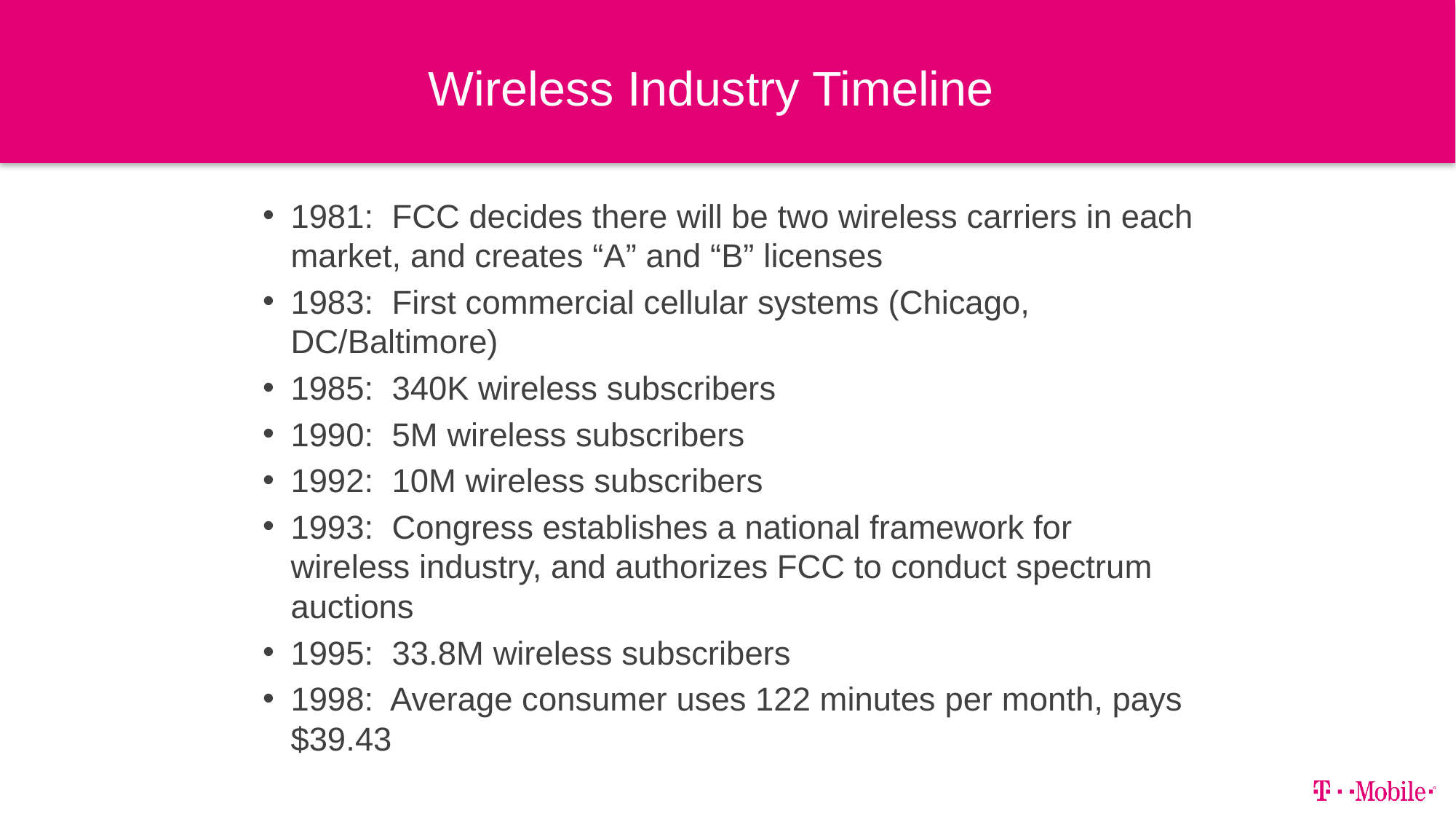

# Wireless Industry Timeline
1981:  FCC decides there will be two wireless carriers in each market, and creates “A” and “B” licenses
1983:  First commercial cellular systems (Chicago, DC/Baltimore)
1985:  340K wireless subscribers
1990:  5M wireless subscribers
1992:  10M wireless subscribers
1993:  Congress establishes a national framework for wireless industry, and authorizes FCC to conduct spectrum auctions
1995:  33.8M wireless subscribers
1998:  Average consumer uses 122 minutes per month, pays $39.43